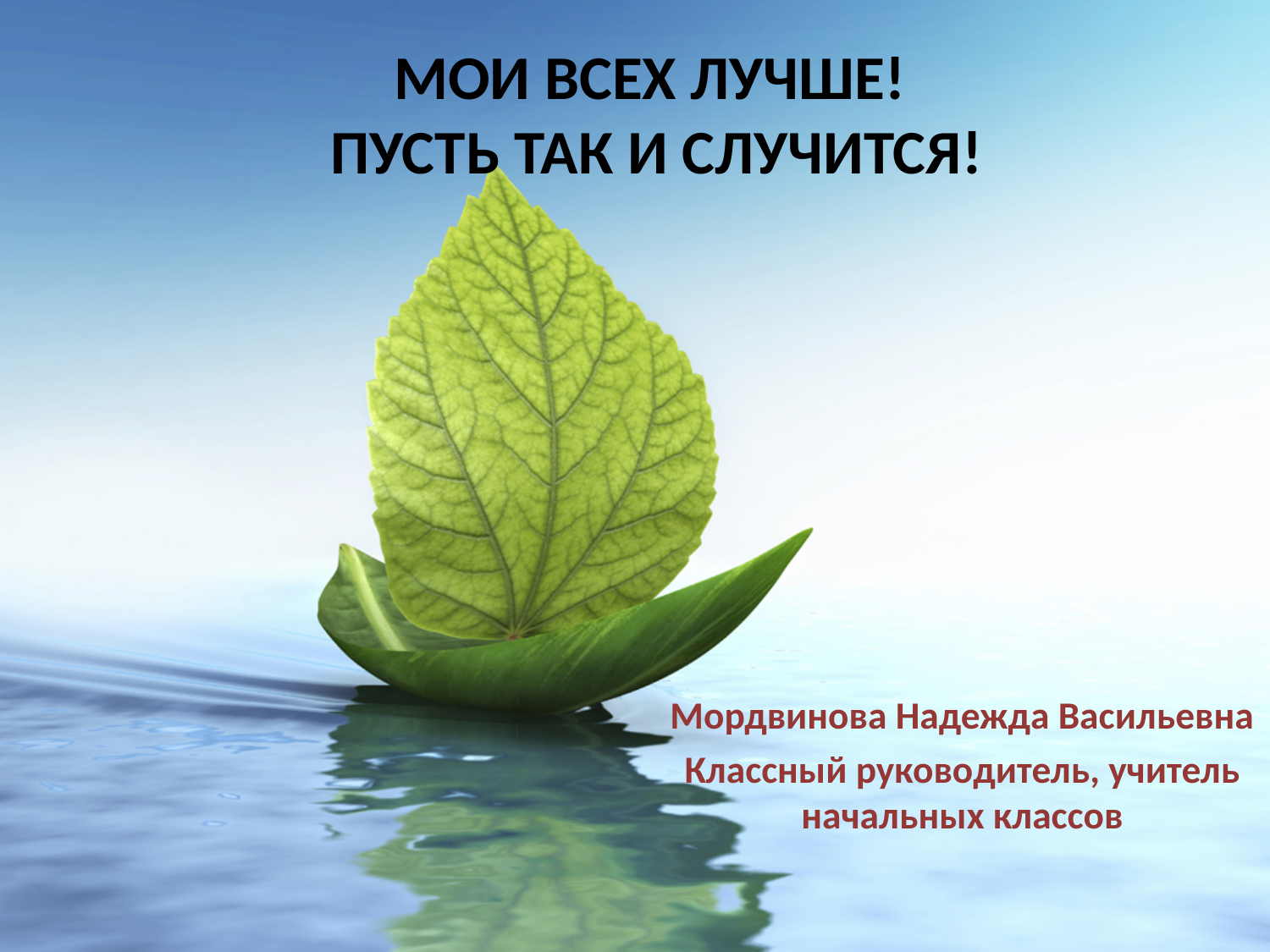

# Мои всех лучше! Пусть так и случится!
Мордвинова Надежда Васильевна
Классный руководитель, учитель начальных классов